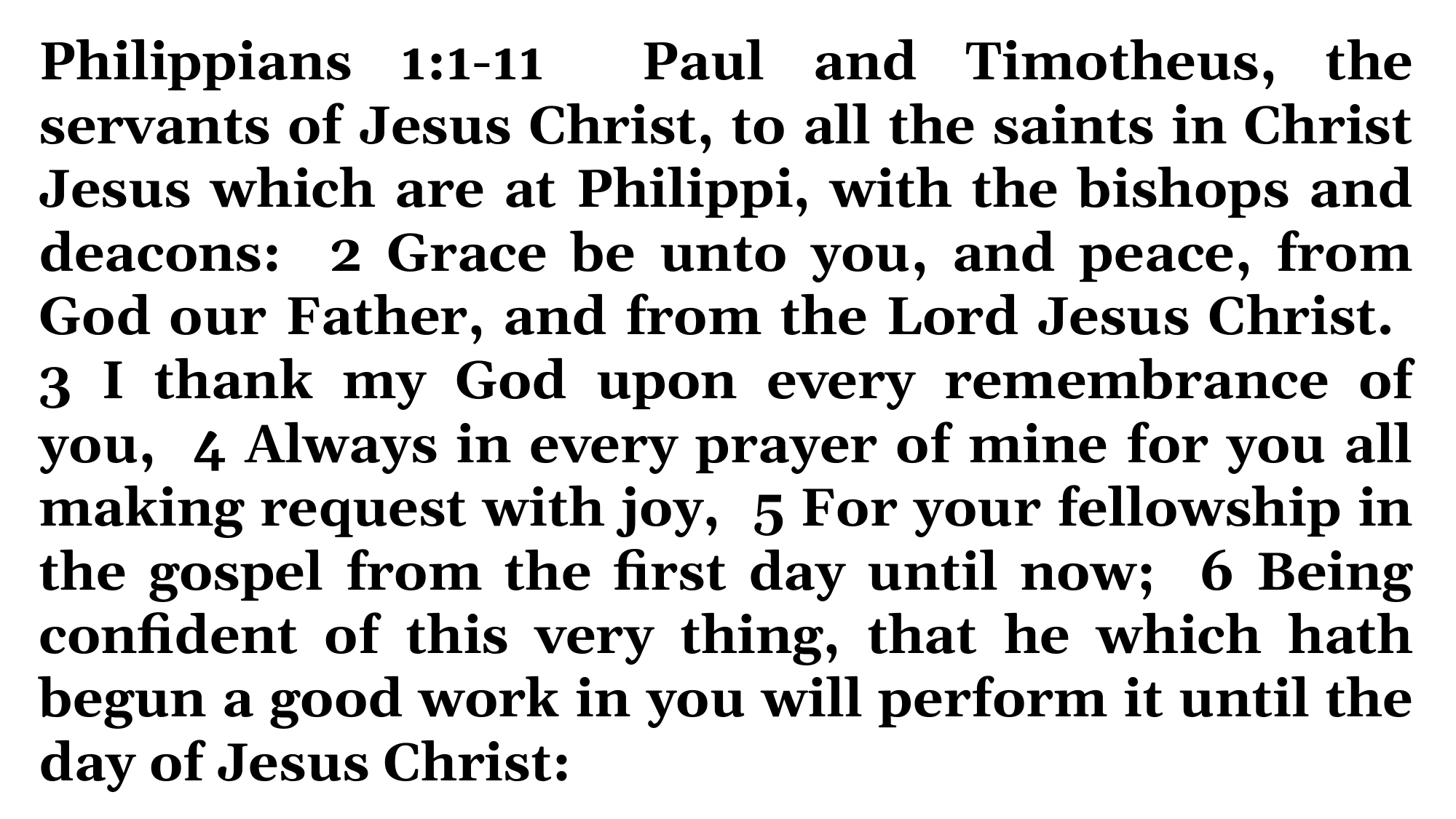

Philippians 1:1-11  Paul and Timotheus, the servants of Jesus Christ, to all the saints in Christ Jesus which are at Philippi, with the bishops and deacons:  2 Grace be unto you, and peace, from God our Father, and from the Lord Jesus Christ.  3 I thank my God upon every remembrance of you,  4 Always in every prayer of mine for you all making request with joy,  5 For your fellowship in the gospel from the first day until now;  6 Being confident of this very thing, that he which hath begun a good work in you will perform it until the day of Jesus Christ: